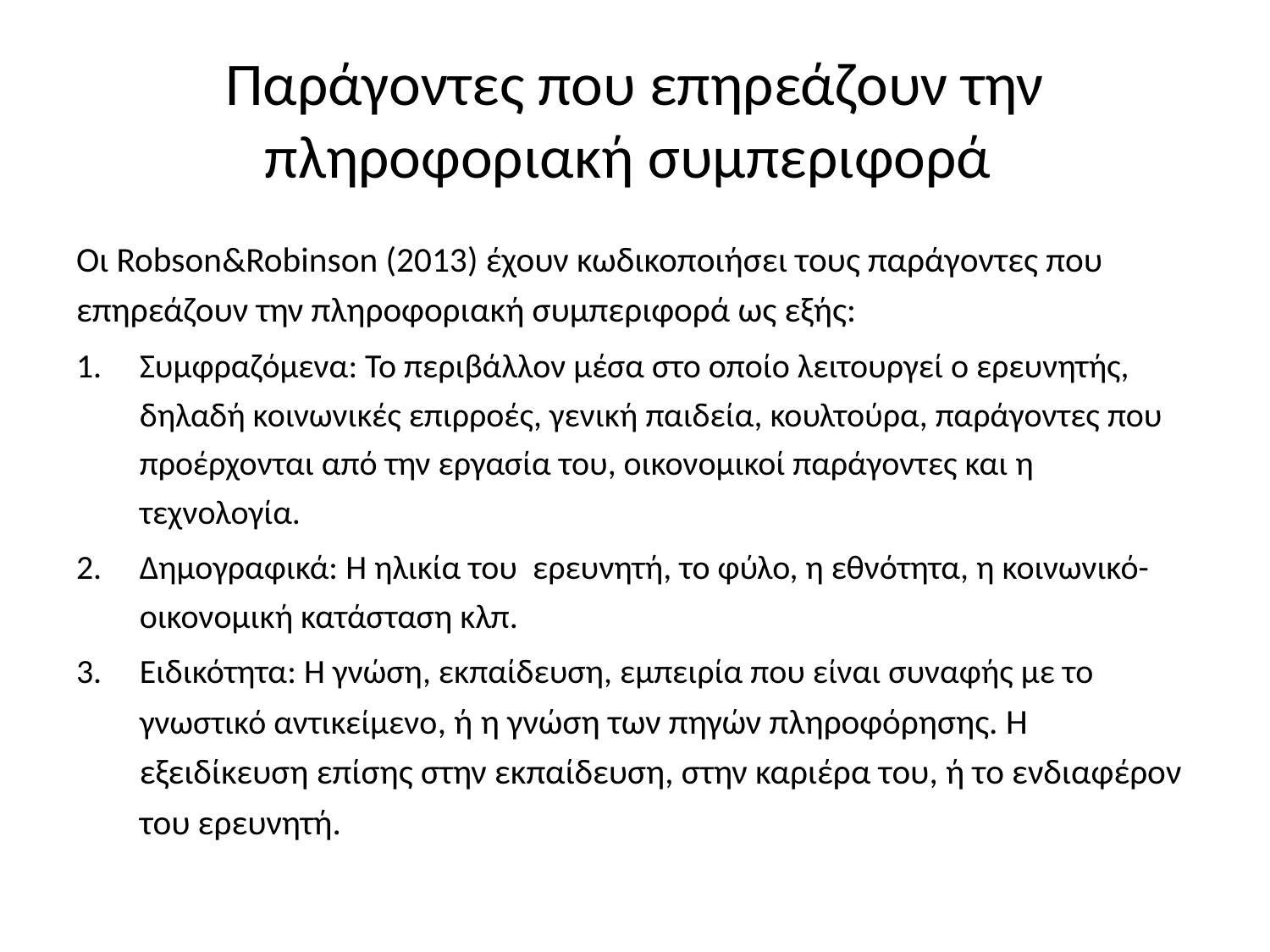

# Παράγοντες που επηρεάζουν την πληροφοριακή συμπεριφορά
Οι Robson&Robinson (2013) έχουν κωδικοποιήσει τους παράγοντες που επηρεάζουν την πληροφοριακή συμπεριφορά ως εξής:
Συμφραζόμενα: Το περιβάλλον μέσα στο οποίο λειτουργεί ο ερευνητής, δηλαδή κοινωνικές επιρροές, γενική παιδεία, κουλτούρα, παράγοντες που προέρχονται από την εργασία του, οικονομικοί παράγοντες και η τεχνολογία.
Δημογραφικά: Η ηλικία του  ερευνητή, το φύλο, η εθνότητα, η κοινωνικό-οικονομική κατάσταση κλπ.
Ειδικότητα: Η γνώση, εκπαίδευση, εμπειρία που είναι συναφής με το γνωστικό αντικείμενο, ή η γνώση των πηγών πληροφόρησης. Η εξειδίκευση επίσης στην εκπαίδευση, στην καριέρα του, ή το ενδιαφέρον του ερευνητή.